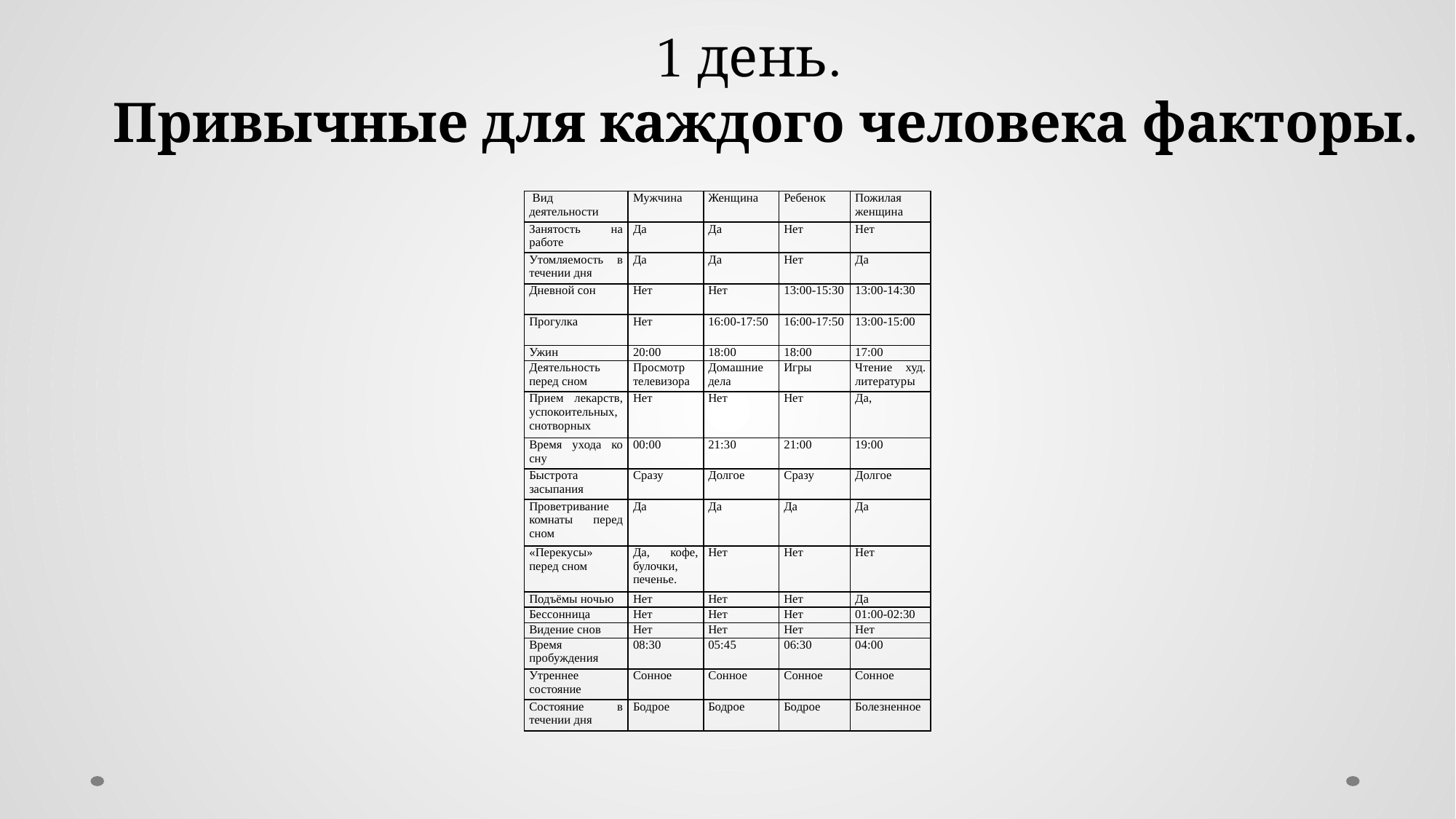

1 день.
Привычные для каждого человека факторы.

| Вид деятельности | Мужчина | Женщина | Ребенок | Пожилая женщина |
| --- | --- | --- | --- | --- |
| Занятость на работе | Да | Да | Нет | Нет |
| Утомляемость в течении дня | Да | Да | Нет | Да |
| Дневной сон | Нет | Нет | 13:00-15:30 | 13:00-14:30 |
| Прогулка | Нет | 16:00-17:50 | 16:00-17:50 | 13:00-15:00 |
| Ужин | 20:00 | 18:00 | 18:00 | 17:00 |
| Деятельность перед сном | Просмотр телевизора | Домашние дела | Игры | Чтение худ. литературы |
| Прием лекарств, успокоительных, снотворных | Нет | Нет | Нет | Да, |
| Время ухода ко сну | 00:00 | 21:30 | 21:00 | 19:00 |
| Быстрота засыпания | Сразу | Долгое | Сразу | Долгое |
| Проветривание комнаты перед сном | Да | Да | Да | Да |
| «Перекусы» перед сном | Да, кофе, булочки, печенье. | Нет | Нет | Нет |
| Подъёмы ночью | Нет | Нет | Нет | Да |
| Бессонница | Нет | Нет | Нет | 01:00-02:30 |
| Видение снов | Нет | Нет | Нет | Нет |
| Время пробуждения | 08:30 | 05:45 | 06:30 | 04:00 |
| Утреннее состояние | Сонное | Сонное | Сонное | Сонное |
| Состояние в течении дня | Бодрое | Бодрое | Бодрое | Болезненное |